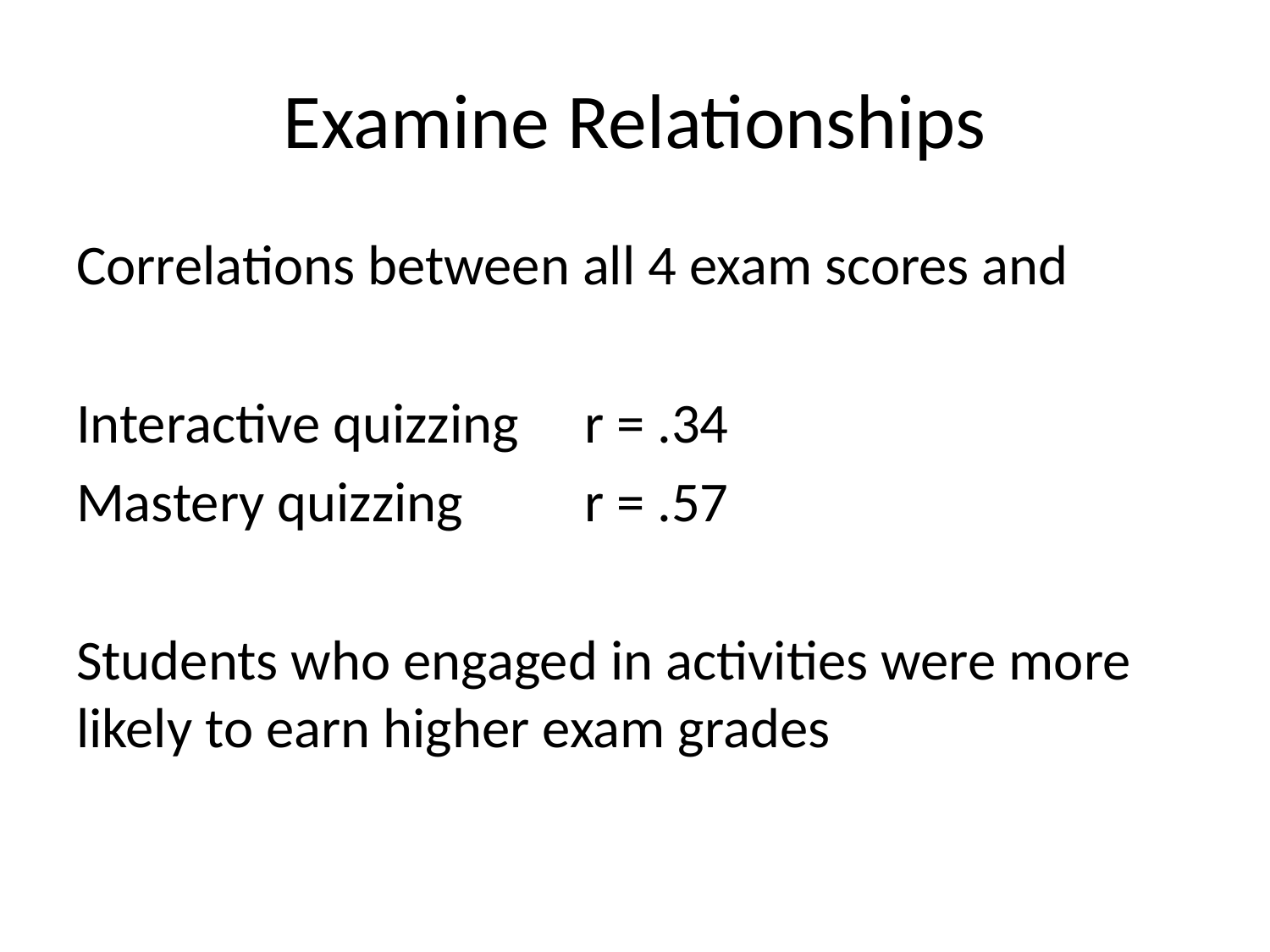

# Examine Relationships
Correlations between all 4 exam scores and

Interactive quizzing 	r = .34
Mastery quizzing	r = .57

Students who engaged in activities were more likely to earn higher exam grades